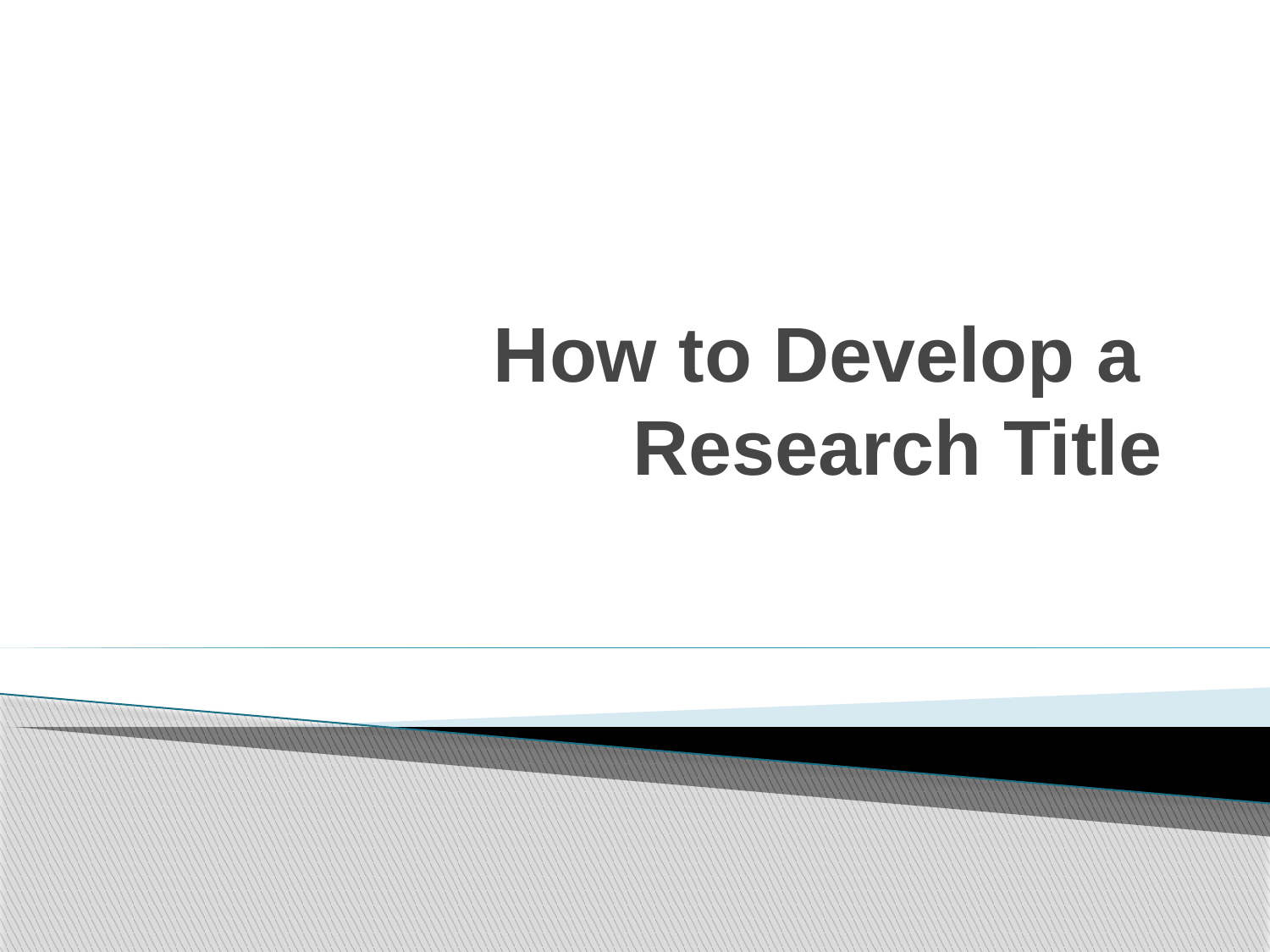

# How to Develop a Research Title